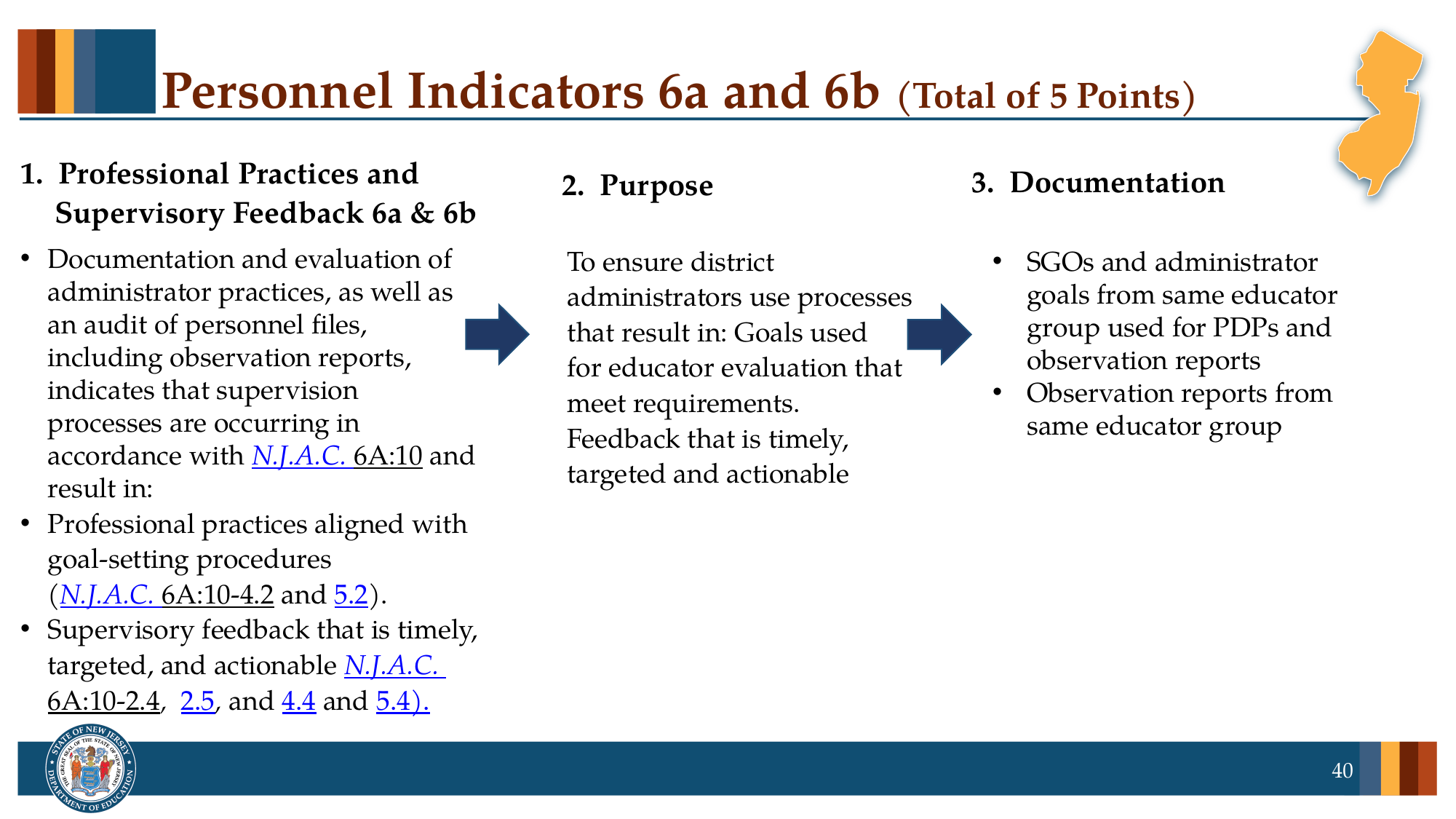

# Personnel Indicators 6a and 6b (Total of 5 Points)
3.  Documentation
2.  Purpose
1.  Professional Practices and Supervisory Feedback 6a & 6b
To ensure district administrators use processes that result in: Goals used
for educator evaluation that meet requirements. Feedback that is timely, targeted and actionable
Documentation and evaluation of administrator practices, as well as an audit of personnel files, including observation reports, indicates that supervision processes are occurring in accordance with N.J.A.C. 6A:10 and result in:
Professional practices aligned with goal-setting procedures
(N.J.A.C. 6A:10-4.2 and 5.2).
Supervisory feedback that is timely, targeted, and actionable N.J.A.C. 6A:10-2.4,  2.5, and 4.4 and 5.4).
SGOs and administrator goals from same educator group used for PDPs and observation reports
Observation reports from same educator group
40